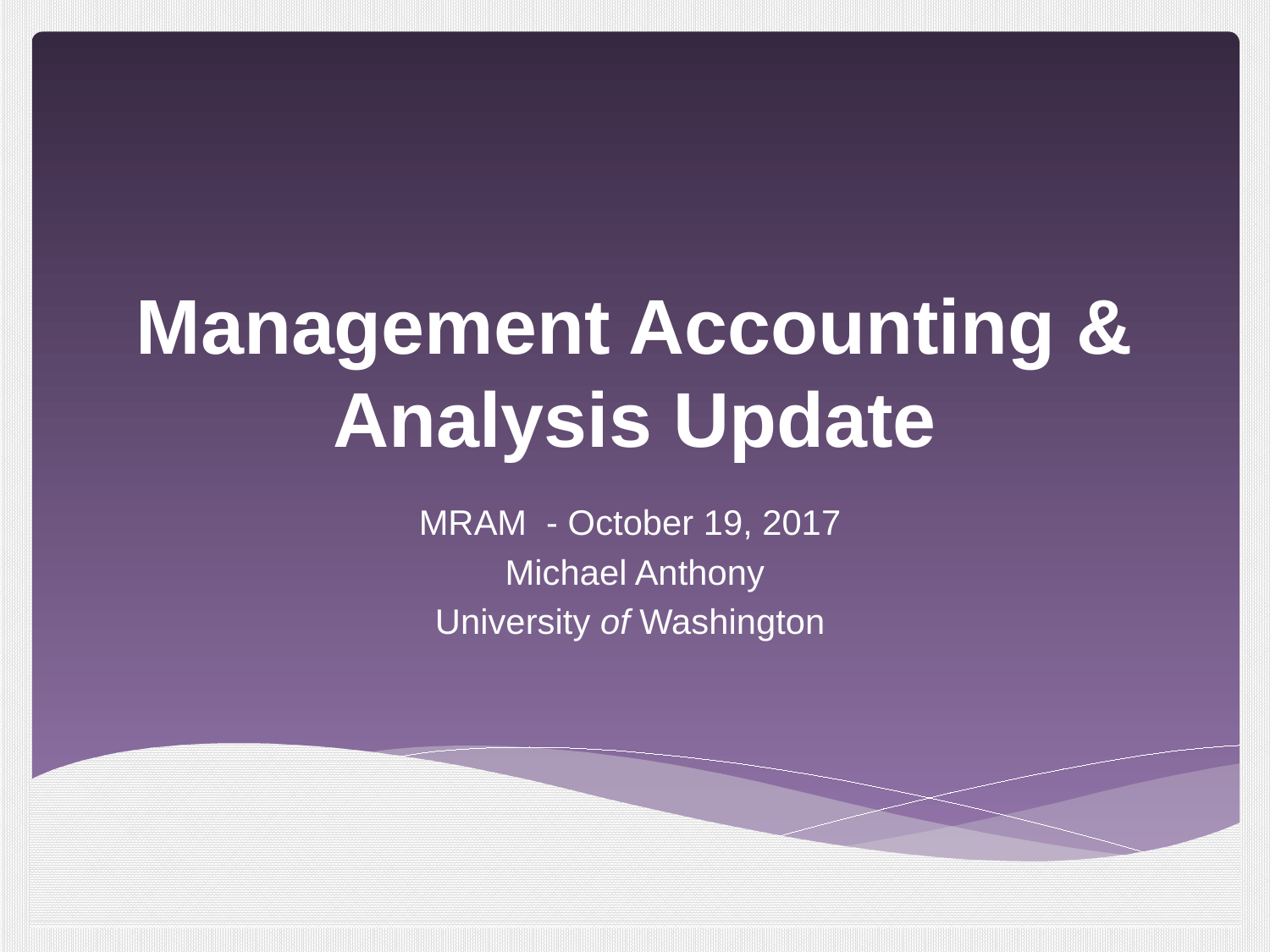

# Management Accounting & Analysis Update
MRAM  - October 19, 2017
Michael Anthony
University of Washington